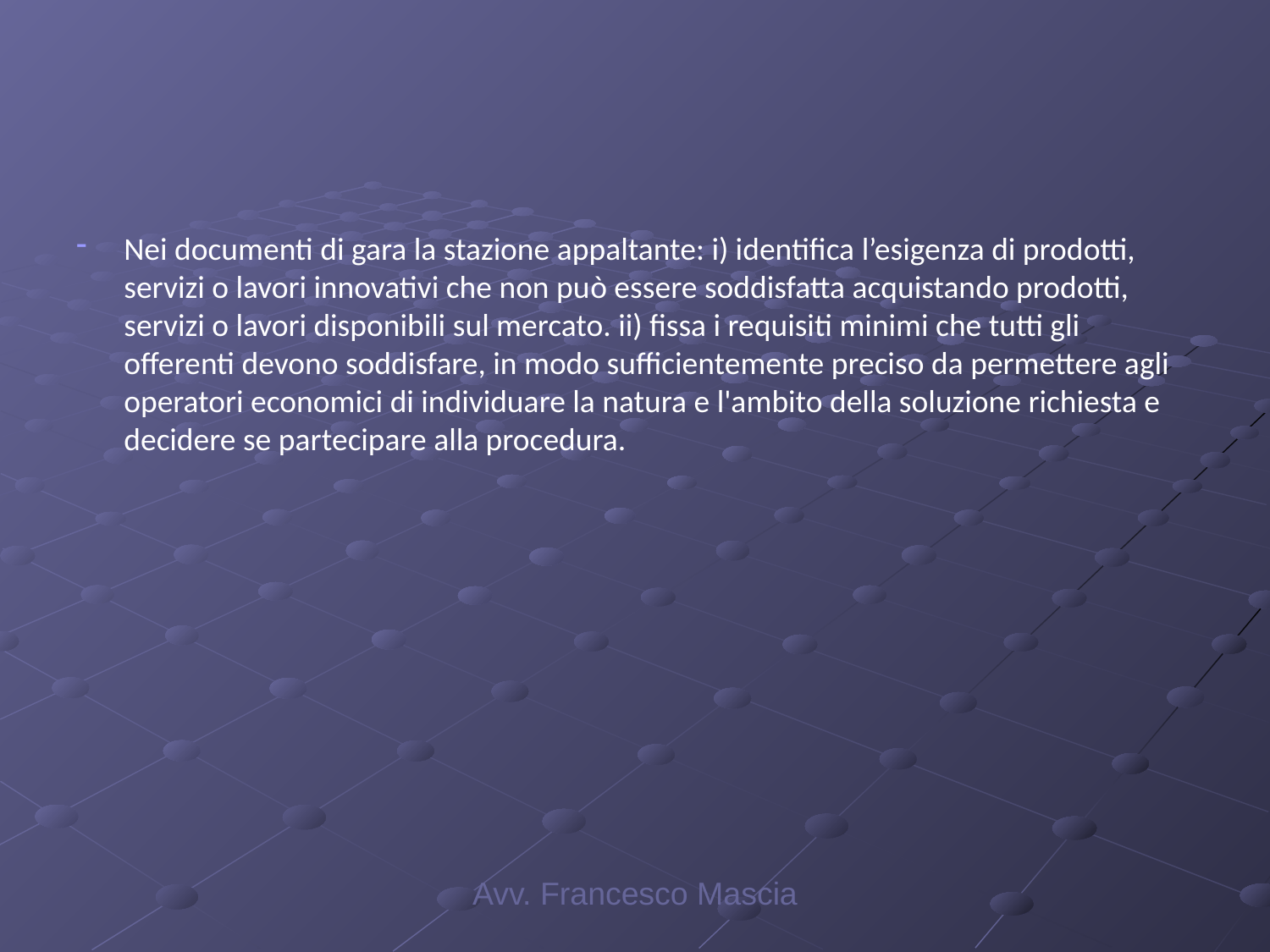

#
Nei documenti di gara la stazione appaltante: i) identifica l’esigenza di prodotti, servizi o lavori innovativi che non può essere soddisfatta acquistando prodotti, servizi o lavori disponibili sul mercato. ii) fissa i requisiti minimi che tutti gli offerenti devono soddisfare, in modo sufficientemente preciso da permettere agli operatori economici di individuare la natura e l'ambito della soluzione richiesta e decidere se partecipare alla procedura.

Avv. Francesco Mascia